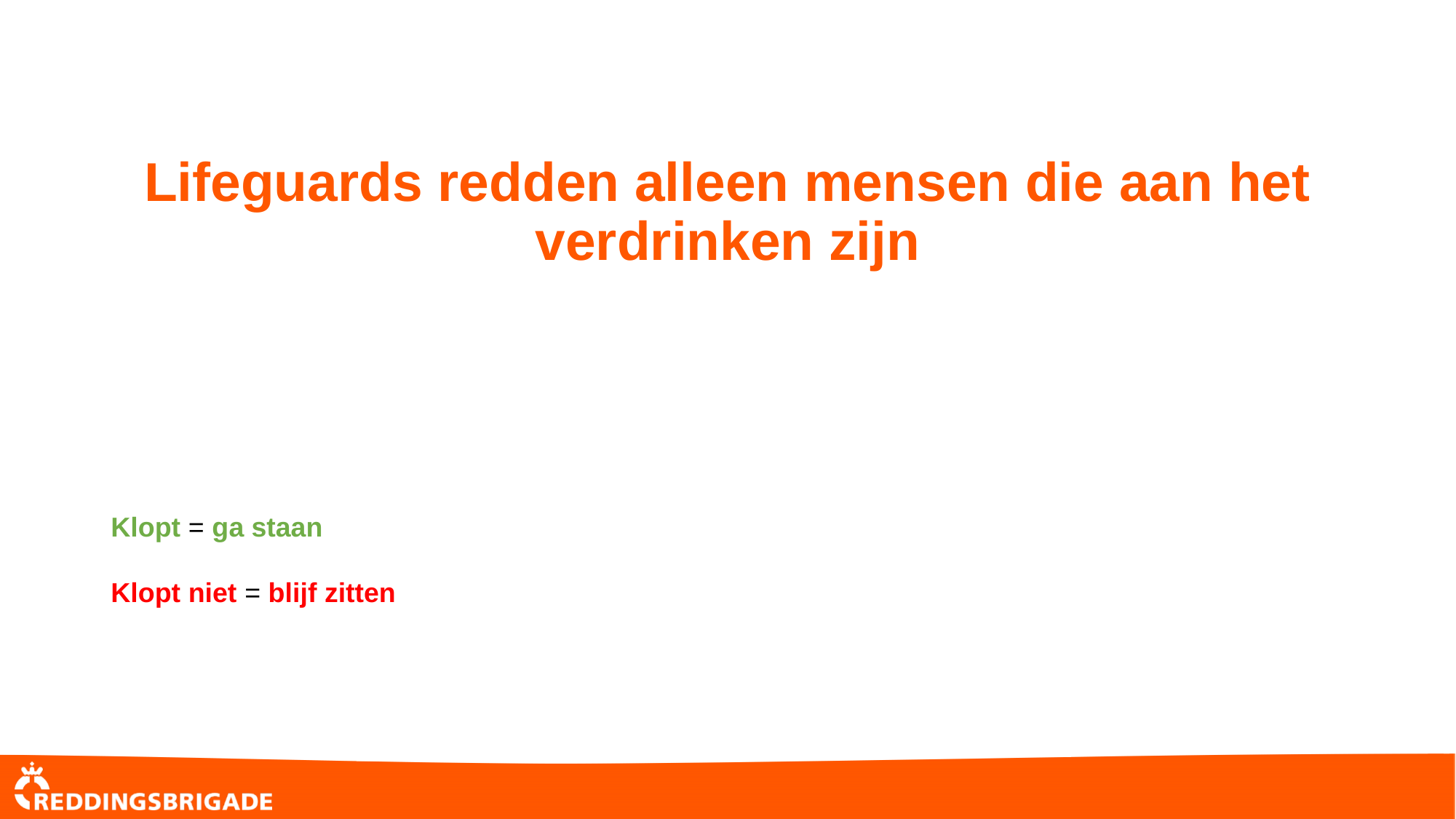

# Lifeguards redden alleen mensen die aan het verdrinken zijn
Klopt = ga staan

Klopt niet = blijf zitten